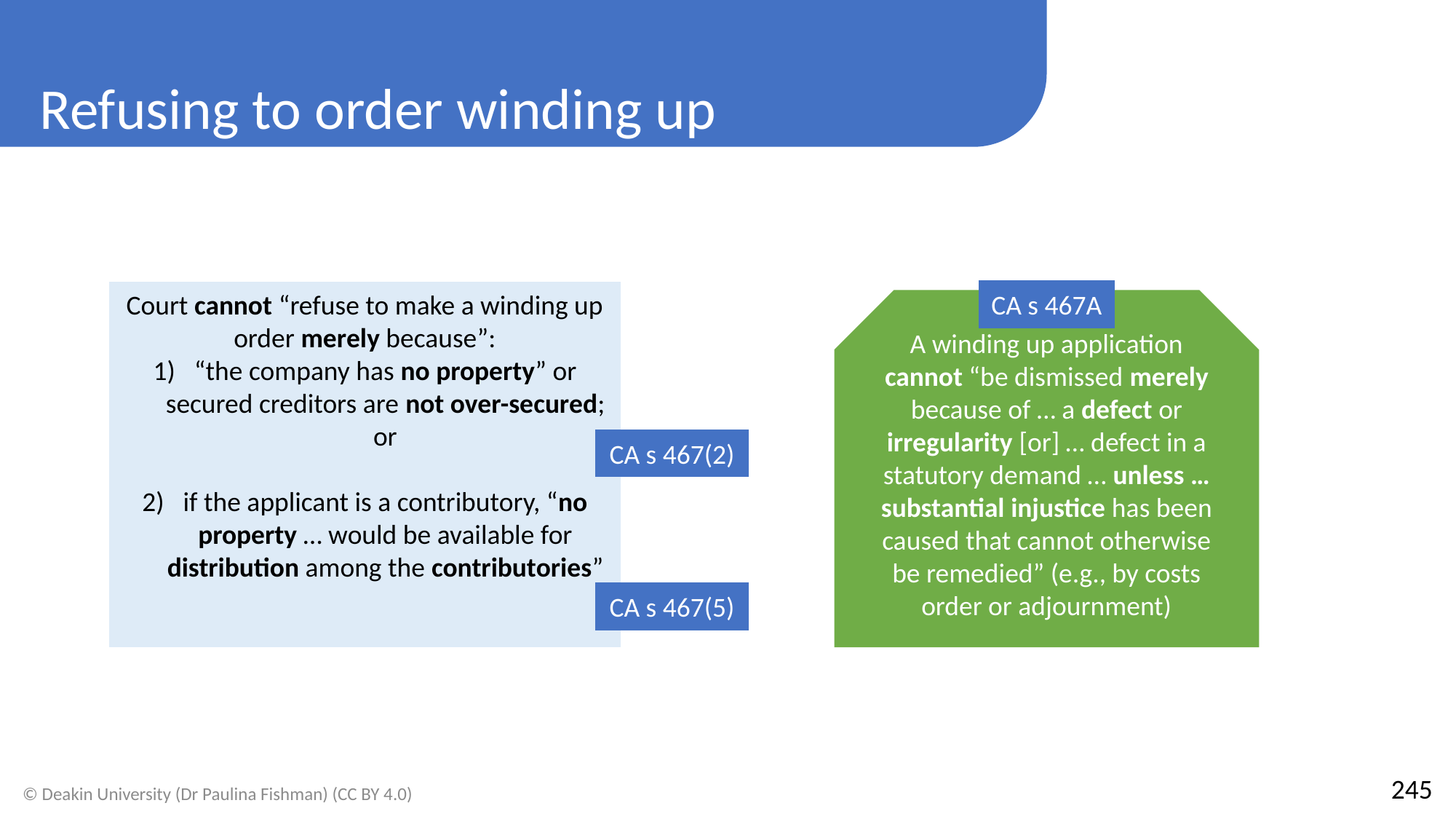

Refusing to order winding up
CA s 467A
Court cannot “refuse to make a winding up order merely because”:
“the company has no property” or secured creditors are not over-secured; or

if the applicant is a contributory, “no property … would be available for distribution among the contributories”
A winding up application cannot “be dismissed merely because of … a defect or irregularity [or] … defect in a statutory demand … unless … substantial injustice has been caused that cannot otherwise be remedied” (e.g., by costs order or adjournment)
CA s 467(2)
CA s 467(5)
245
© Deakin University (Dr Paulina Fishman) (CC BY 4.0)